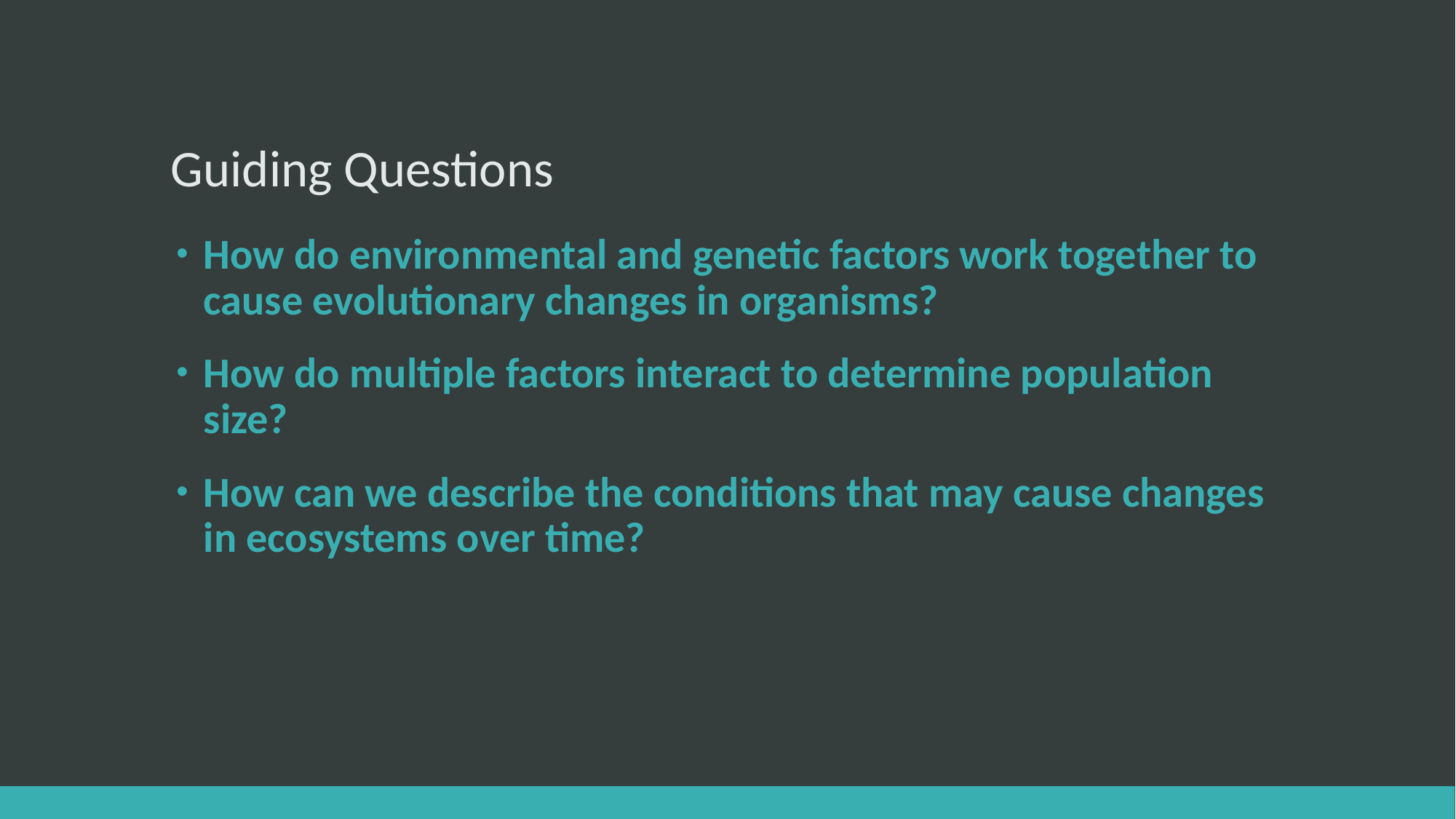

# Guiding Questions
How do environmental and genetic factors work together to cause evolutionary changes in organisms?
How do multiple factors interact to determine population size?
How can we describe the conditions that may cause changes in ecosystems over time?